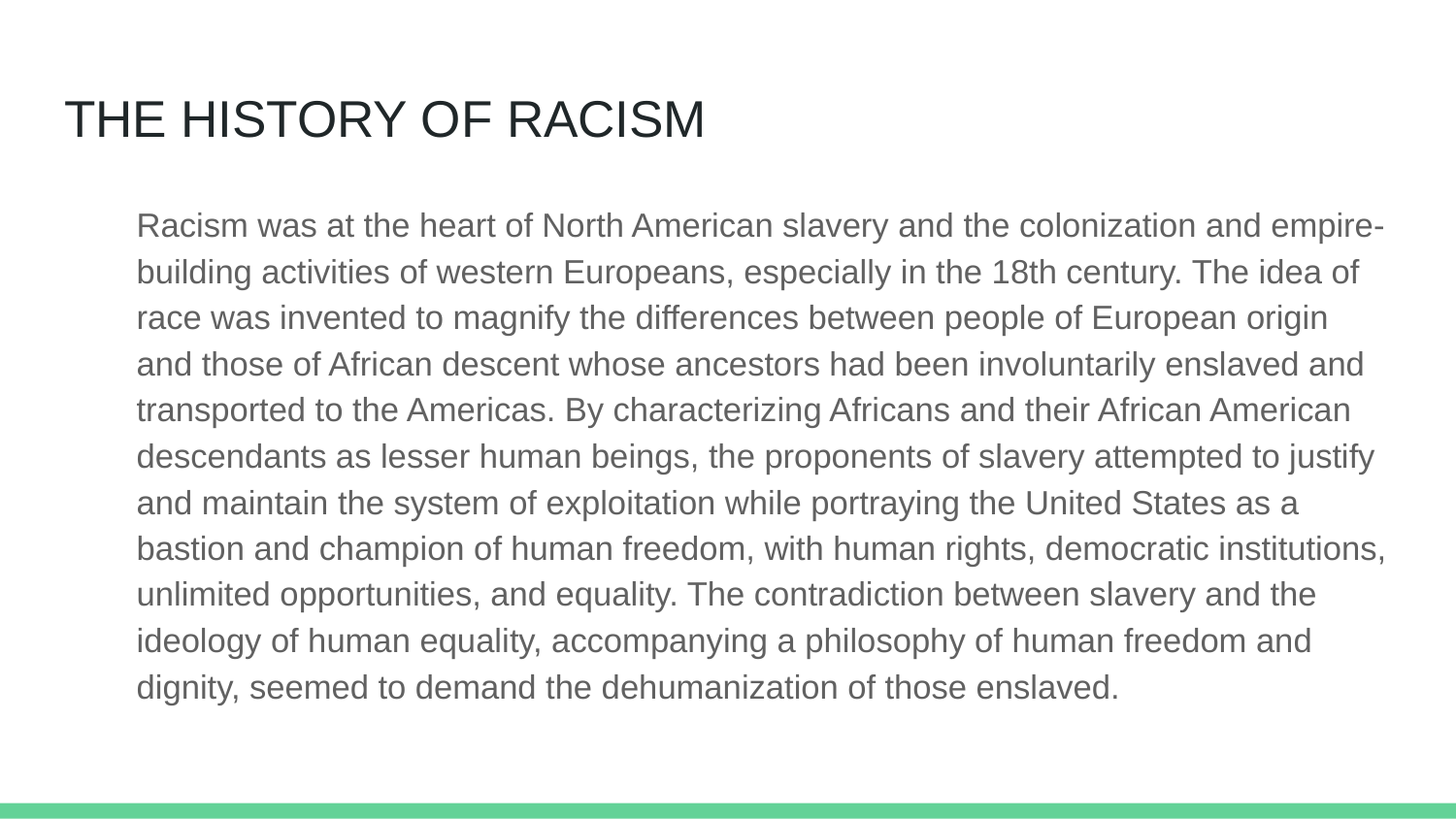

# THE HISTORY OF RACISM
Racism was at the heart of North American slavery and the colonization and empire-building activities of western Europeans, especially in the 18th century. The idea of race was invented to magnify the differences between people of European origin and those of African descent whose ancestors had been involuntarily enslaved and transported to the Americas. By characterizing Africans and their African American descendants as lesser human beings, the proponents of slavery attempted to justify and maintain the system of exploitation while portraying the United States as a bastion and champion of human freedom, with human rights, democratic institutions, unlimited opportunities, and equality. The contradiction between slavery and the ideology of human equality, accompanying a philosophy of human freedom and dignity, seemed to demand the dehumanization of those enslaved.